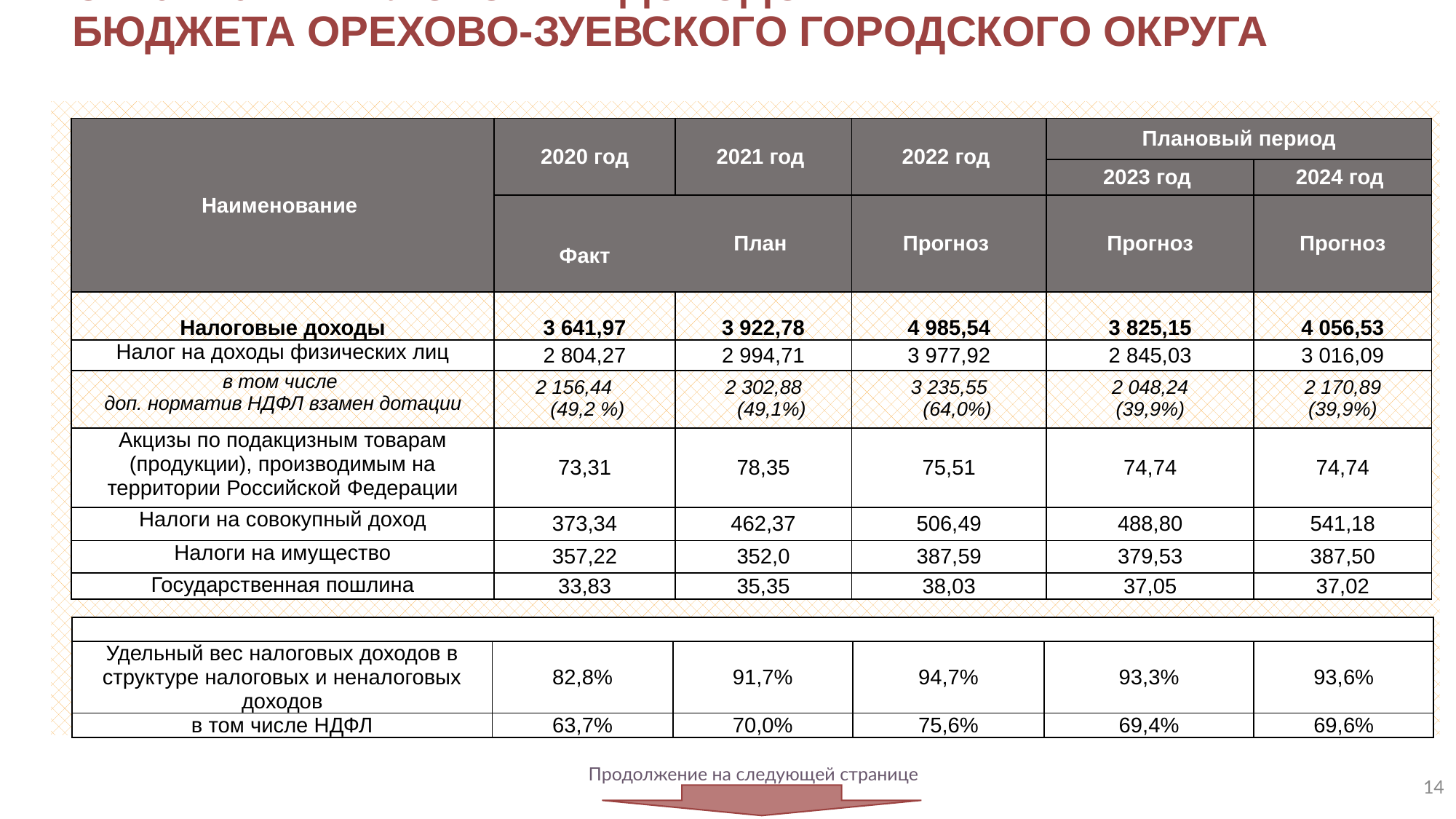

СТРУКТУРА НАЛОГОВЫХ ДОХОДОВ
БЮДЖЕТА ОРЕХОВО-ЗУЕВСКОГО ГОРОДСКОГО ОКРУГА

| Наименование | 2020 год | 2021 год | 2022 год | Плановый период |  |
| --- | --- | --- | --- | --- | --- |
|  |  |  |  | 2023 год | 2024 год |
|  | Факт | План | Прогноз | Прогноз | Прогноз |
| Налоговые доходы | 3 641,97 | 3 922,78 | 4 985,54 | 3 825,15 | 4 056,53 |
| Налог на доходы физических лиц | 2 804,27 | 2 994,71 | 3 977,92 | 2 845,03 | 3 016,09 |
| в том числе доп. норматив НДФЛ взамен дотации | 2 156,44 (49,2 %) | 2 302,88 (49,1%) | 3 235,55 (64,0%) | 2 048,24 (39,9%) | 2 170,89 (39,9%) |
| Акцизы по подакцизным товарам (продукции), производимым на территории Российской Федерации | 73,31 | 78,35 | 75,51 | 74,74 | 74,74 |
| Налоги на совокупный доход | 373,34 | 462,37 | 506,49 | 488,80 | 541,18 |
| Налоги на имущество | 357,22 | 352,0 | 387,59 | 379,53 | 387,50 |
| Государственная пошлина | 33,83 | 35,35 | 38,03 | 37,05 | 37,02 |
|  |  |  |  |  |  |
| --- | --- | --- | --- | --- | --- |
| Удельный вес налоговых доходов в структуре налоговых и неналоговых доходов | 82,8% | 91,7% | 94,7% | 93,3% | 93,6% |
| в том числе НДФЛ | 63,7% | 70,0% | 75,6% | 69,4% | 69,6% |
Продолжение на следующей странице
14